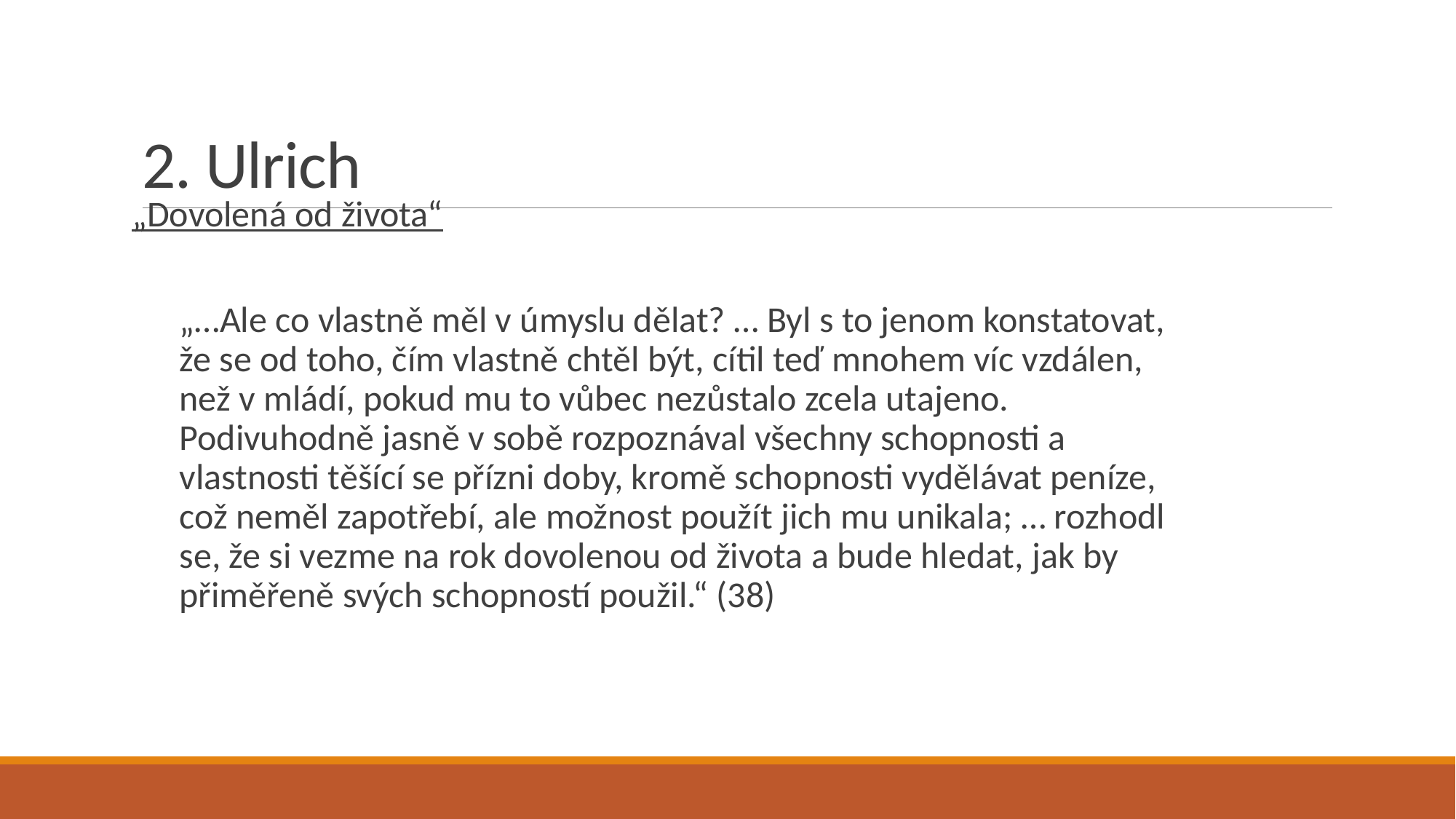

# 2. Ulrich
„Dovolená od života“

„…Ale co vlastně měl v úmyslu dělat? … Byl s to jenom konstatovat, že se od toho, čím vlastně chtěl být, cítil teď mnohem víc vzdálen, než v mládí, pokud mu to vůbec nezůstalo zcela utajeno. Podivuhodně jasně v sobě rozpoznával všechny schopnosti a vlastnosti těšící se přízni doby, kromě schopnosti vydělávat peníze, což neměl zapotřebí, ale možnost použít jich mu unikala; … rozhodl se, že si vezme na rok dovolenou od života a bude hledat, jak by přiměřeně svých schopností použil.“ (38)